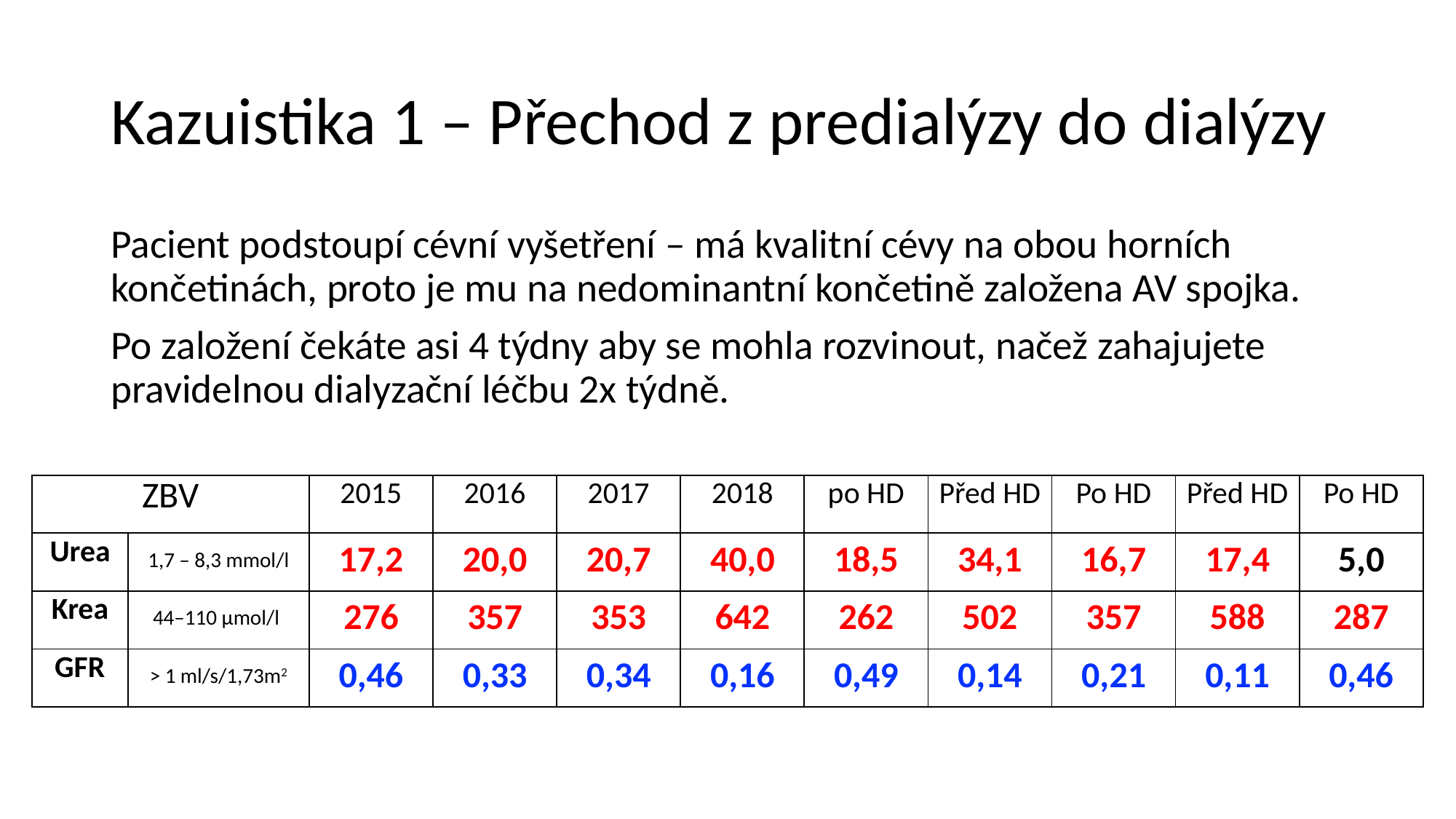

# Kazuistika 1 – Přechod z predialýzy do dialýzy
Pacient podstoupí cévní vyšetření – má kvalitní cévy na obou horních končetinách, proto je mu na nedominantní končetině založena AV spojka.
Po založení čekáte asi 4 týdny aby se mohla rozvinout, načež zahajujete pravidelnou dialyzační léčbu 2x týdně.
| ZBV |  | 2015 | 2016 | 2017 | 2018 | po HD | Před HD | Po HD | Před HD | Po HD |
| --- | --- | --- | --- | --- | --- | --- | --- | --- | --- | --- |
| Urea | 1,7 – 8,3 mmol/l | 17,2 | 20,0 | 20,7 | 40,0 | 18,5 | 34,1 | 16,7 | 17,4 | 5,0 |
| Krea | 44–110 μmol/l | 276 | 357 | 353 | 642 | 262 | 502 | 357 | 588 | 287 |
| GFR | > 1 ml/s/1,73m2 | 0,46 | 0,33 | 0,34 | 0,16 | 0,49 | 0,14 | 0,21 | 0,11 | 0,46 |